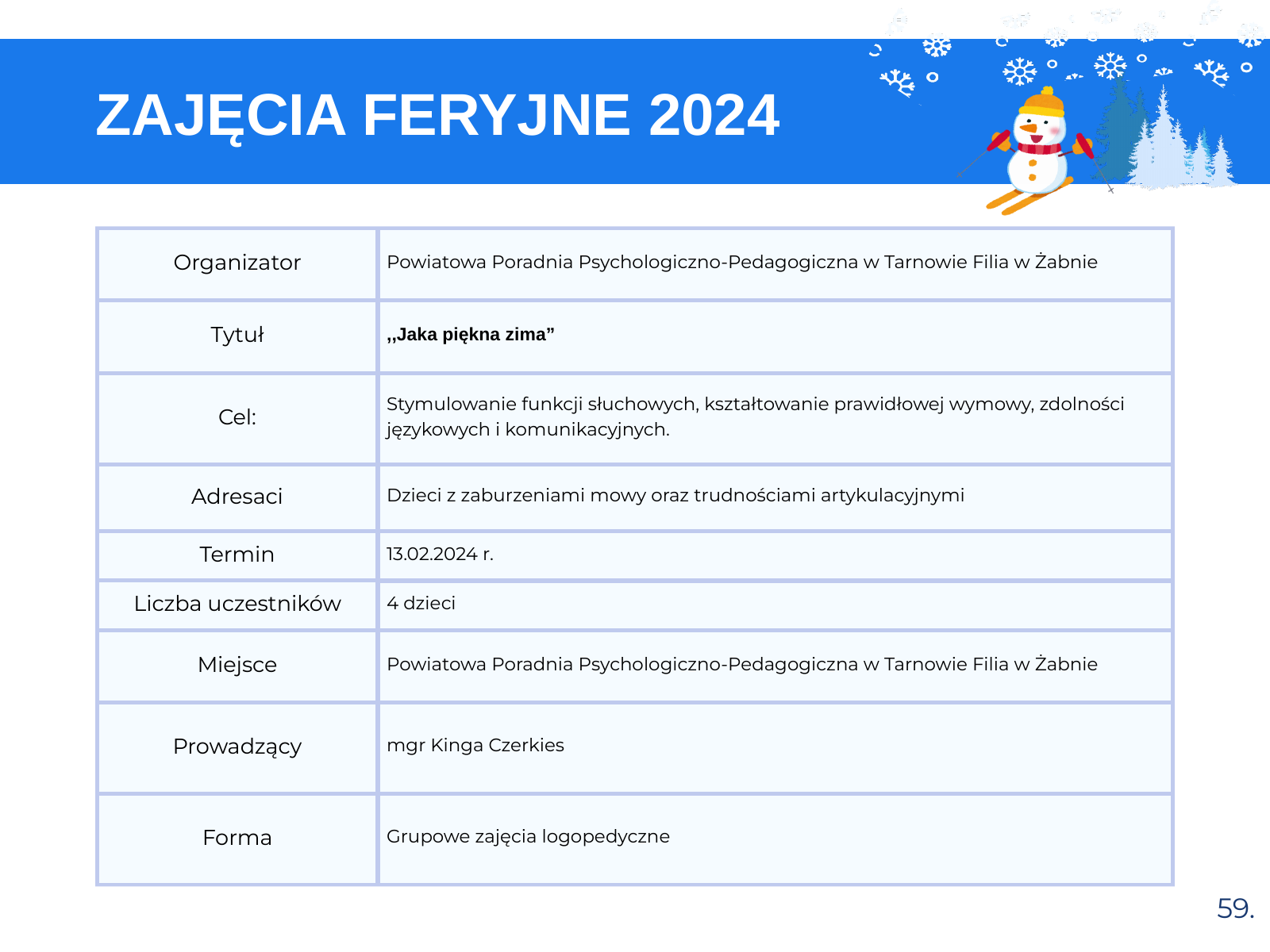

ZAJĘCIA FERYJNE 2024

Organizator

Powiatowa Poradnia Psychologiczno-Pedagogiczna w Tarnowie Filia w Żabnie

Tytuł

,,Jaka piękna zima”

Cel:

Stymulowanie funkcji słuchowych, kształtowanie prawidłowej wymowy, zdolności językowych i komunikacyjnych.

Adresaci

Dzieci z zaburzeniami mowy oraz trudnościami artykulacyjnymi

Termin

13.02.2024 r.

Liczba uczestników

4 dzieci

Miejsce

Powiatowa Poradnia Psychologiczno-Pedagogiczna w Tarnowie Filia w Żabnie

Prowadzący

mgr Kinga Czerkies

Forma

Grupowe zajęcia logopedyczne
59.